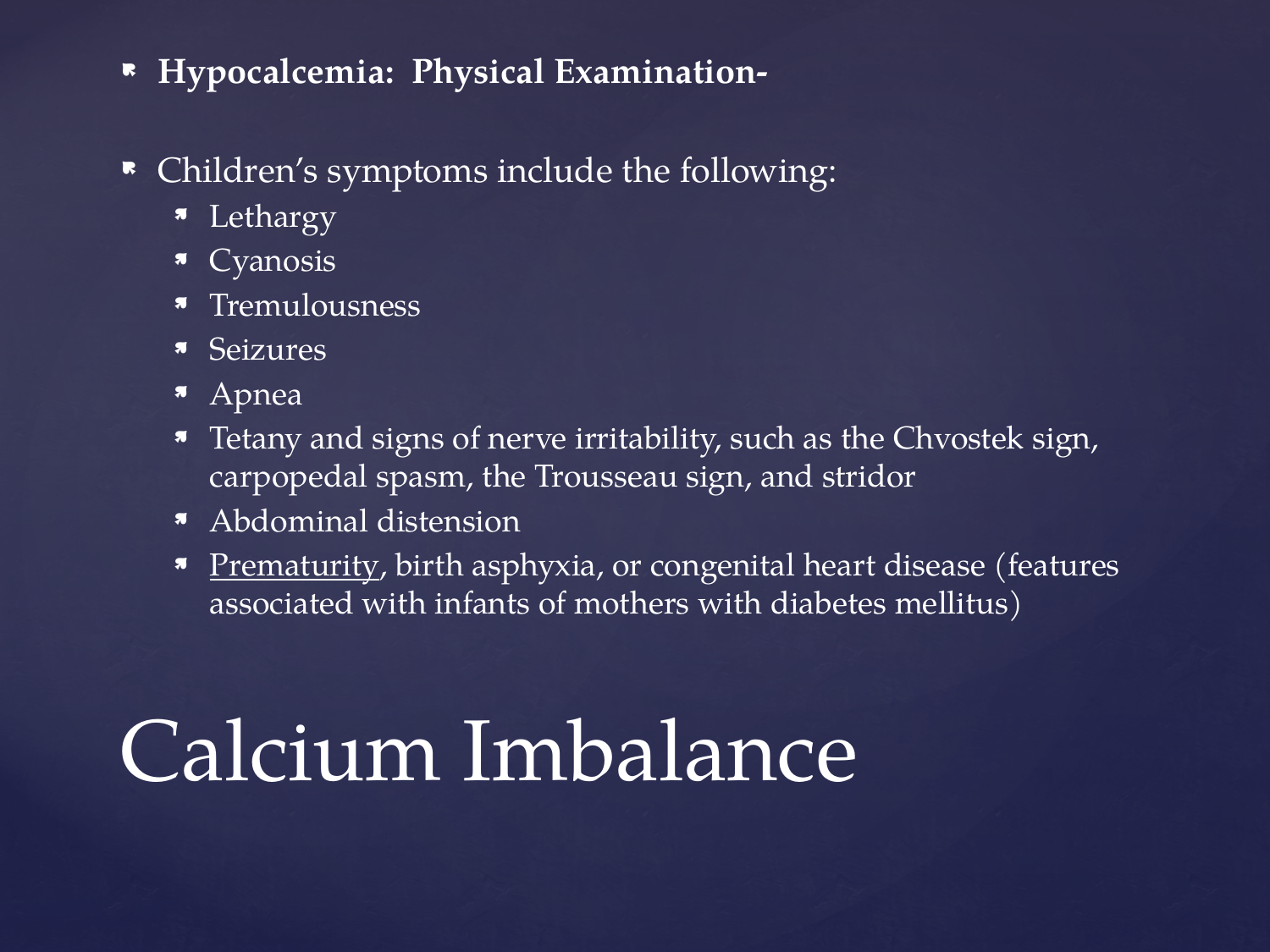

Hypocalcemia:  Physical Examination-

Children’s symptoms include the following:
Lethargy
Cyanosis
Tremulousness
Seizures
Apnea
Tetany and signs of nerve irritability, such as the Chvostek sign, carpopedal spasm, the Trousseau sign, and stridor
Abdominal distension
Prematurity, birth asphyxia, or congenital heart disease (features associated with infants of mothers with diabetes mellitus)

# Calcium Imbalance